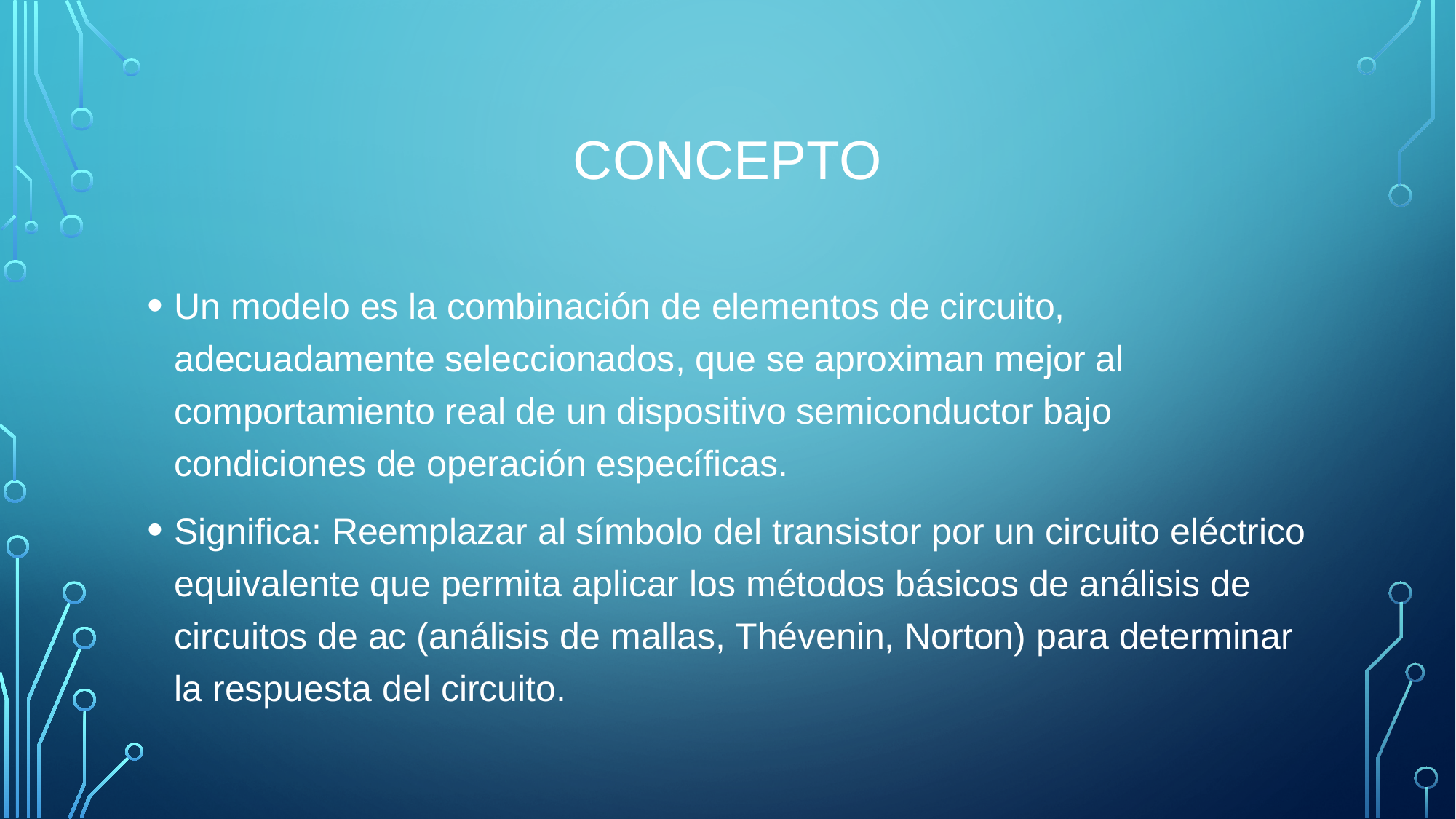

# concepto
Un modelo es la combinación de elementos de circuito, adecuadamente seleccionados, que se aproximan mejor al comportamiento real de un dispositivo semiconductor bajo condiciones de operación específicas.
Significa: Reemplazar al símbolo del transistor por un circuito eléctrico equivalente que permita aplicar los métodos básicos de análisis de circuitos de ac (análisis de mallas, Thévenin, Norton) para determinar la respuesta del circuito.